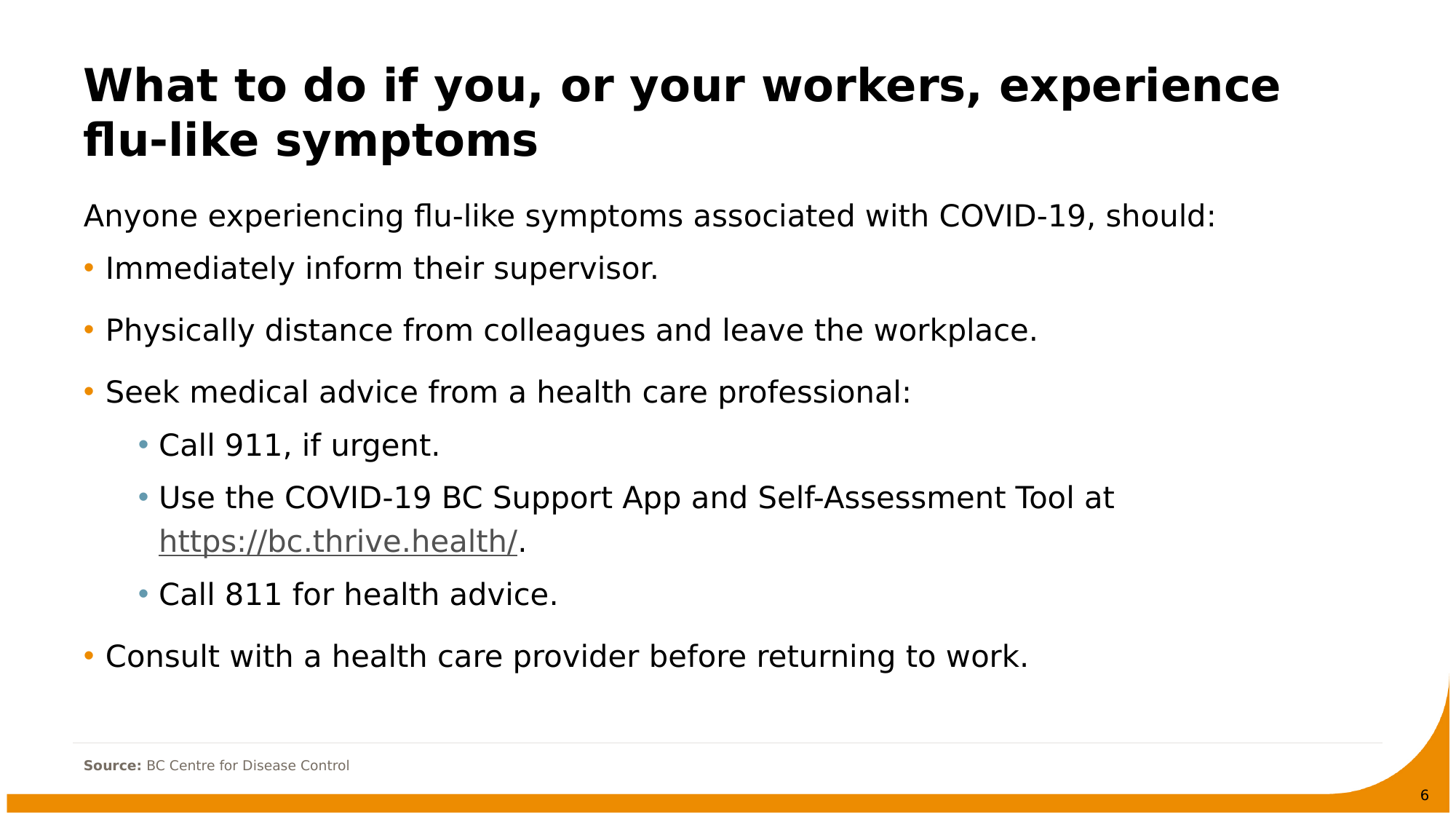

# What to do if you, or your workers, experience flu-like symptoms
Anyone experiencing flu-like symptoms associated with COVID-19, should:
Immediately inform their supervisor.
Physically distance from colleagues and leave the workplace.
Seek medical advice from a health care professional:
Call 911, if urgent.
Use the COVID-19 BC Support App and Self-Assessment Tool at https://bc.thrive.health/.
Call 811 for health advice.
Consult with a health care provider before returning to work.
Source: BC Centre for Disease Control
6